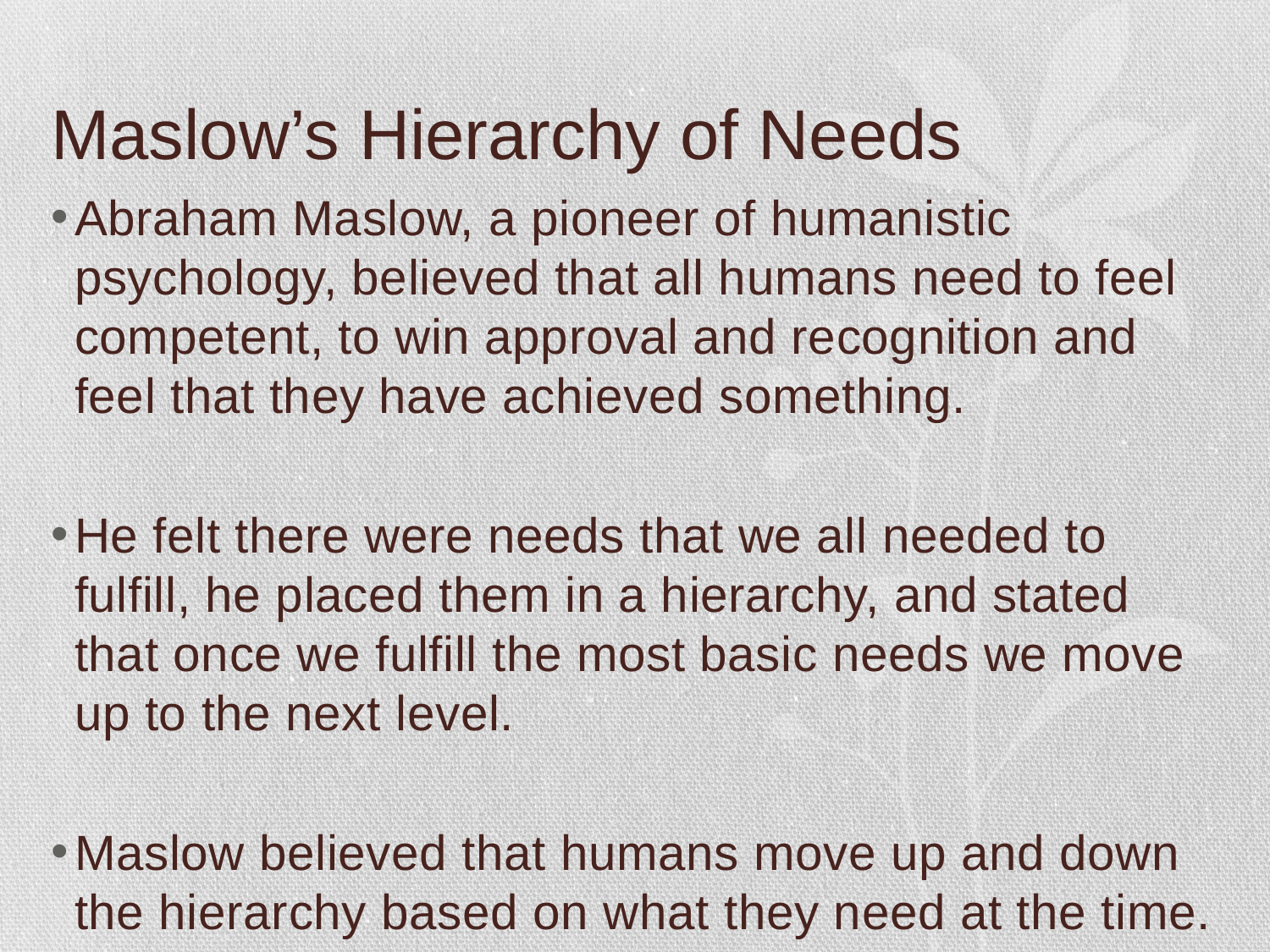

# Maslow’s Hierarchy of Needs
Abraham Maslow, a pioneer of humanistic psychology, believed that all humans need to feel competent, to win approval and recognition and feel that they have achieved something.

He felt there were needs that we all needed to fulfill, he placed them in a hierarchy, and stated that once we fulfill the most basic needs we move up to the next level.

Maslow believed that humans move up and down the hierarchy based on what they need at the time.